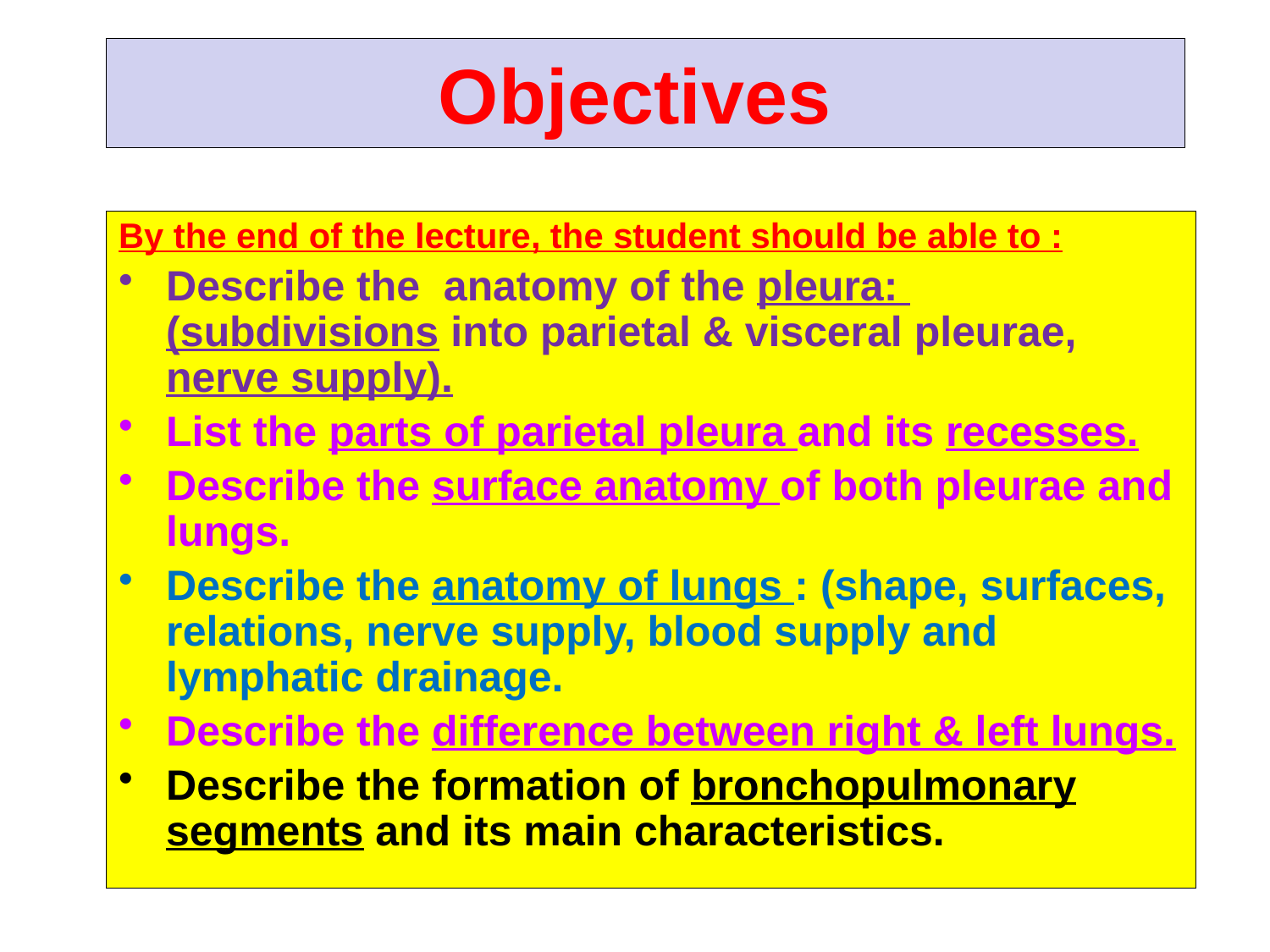

Objectives
By the end of the lecture, the student should be able to :
Describe the  anatomy of the pleura:  (subdivisions into parietal & visceral pleurae, nerve supply).
List the parts of parietal pleura and its recesses.
Describe the surface anatomy of both pleurae and lungs.
Describe the anatomy of lungs : (shape, surfaces, relations, nerve supply, blood supply and lymphatic drainage.
Describe the difference between right & left lungs.
Describe the formation of bronchopulmonary segments and its main characteristics.